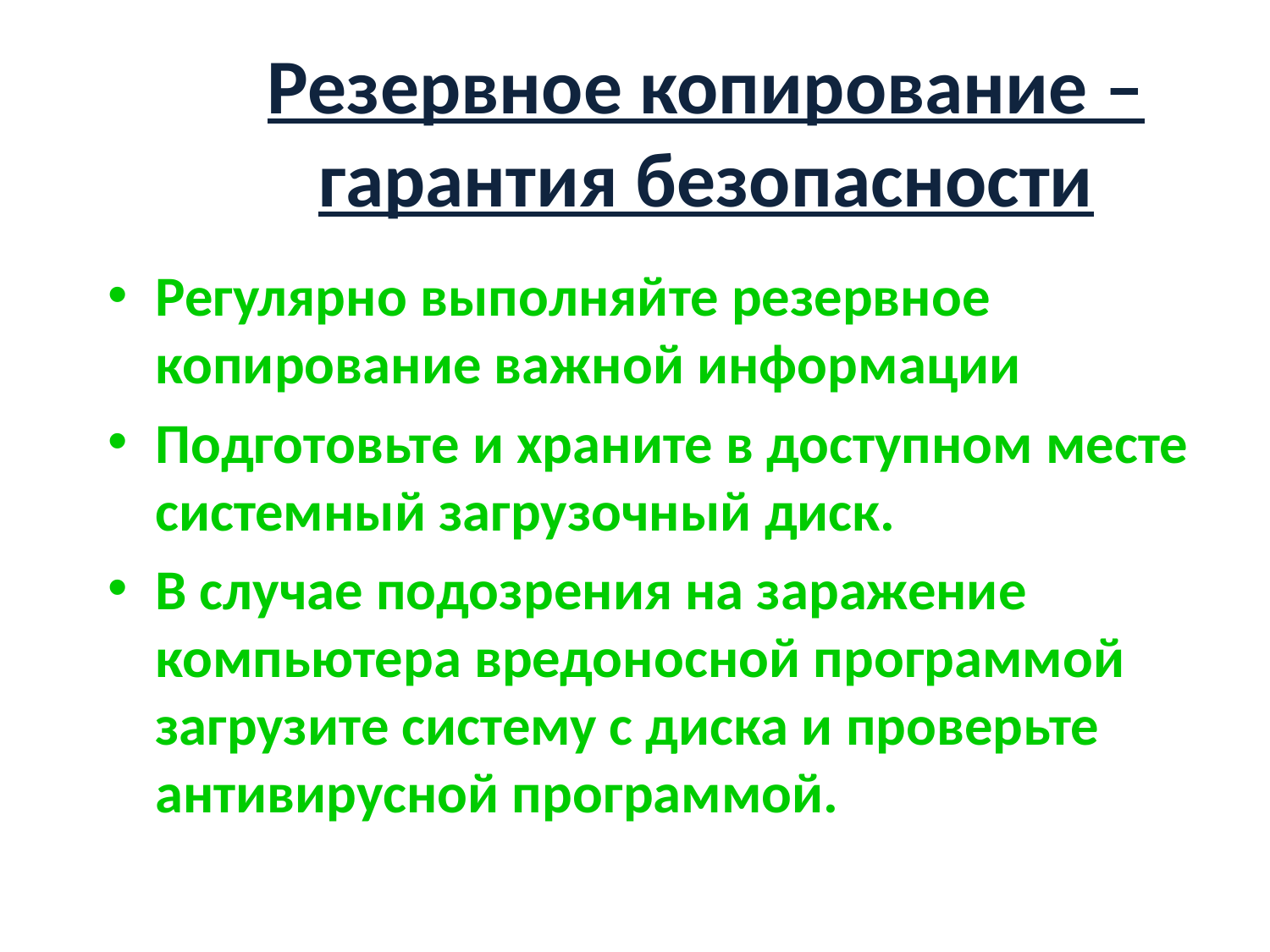

Резервное копирование – гарантия безопасности
Регулярно выполняйте резервное копирование важной информации
Подготовьте и храните в доступном месте системный загрузочный диск.
В случае подозрения на заражение компьютера вредоносной программой загрузите систему с диска и проверьте антивирусной программой.